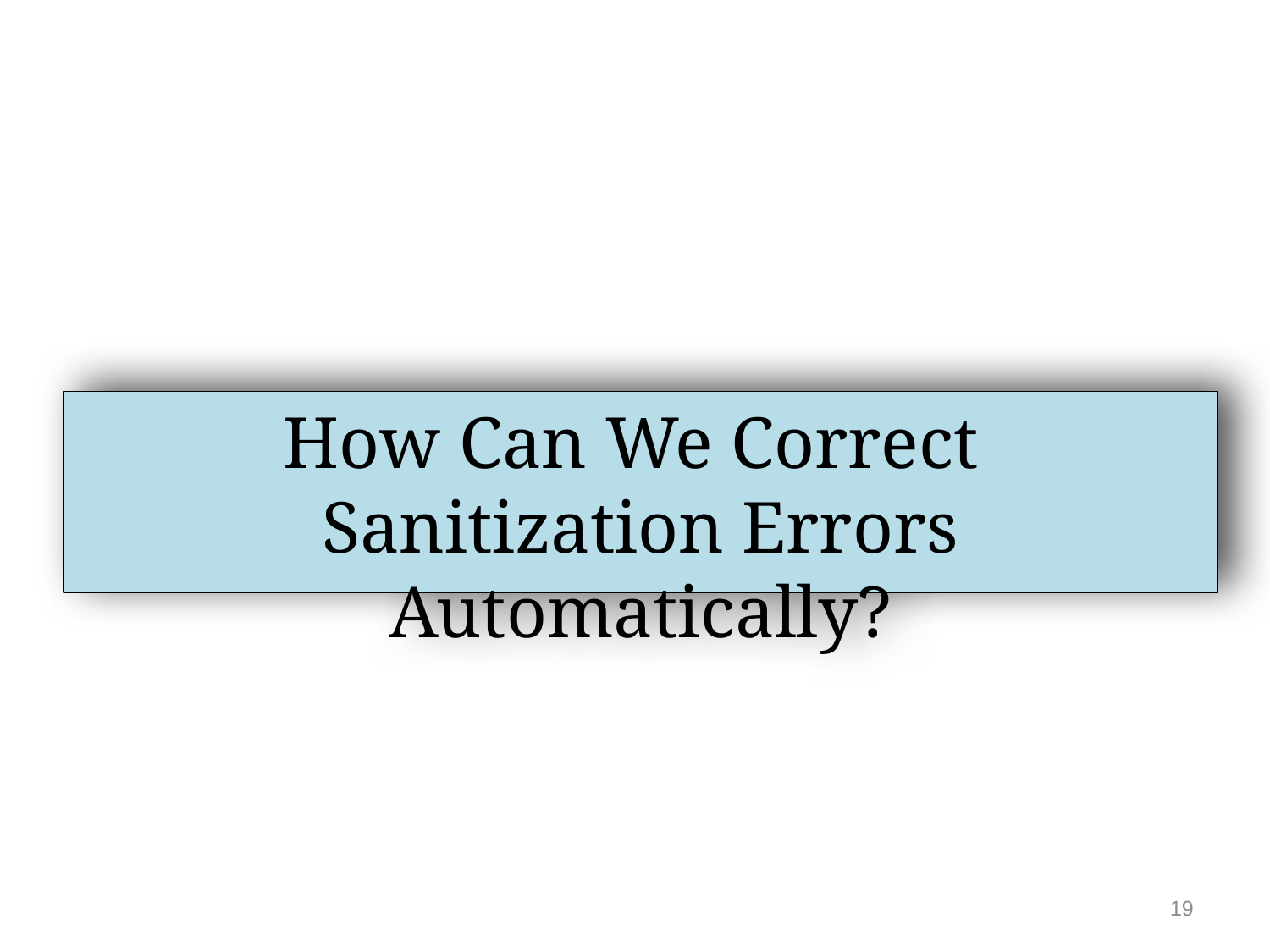

How Can We Correct
Sanitization Errors Automatically?
19